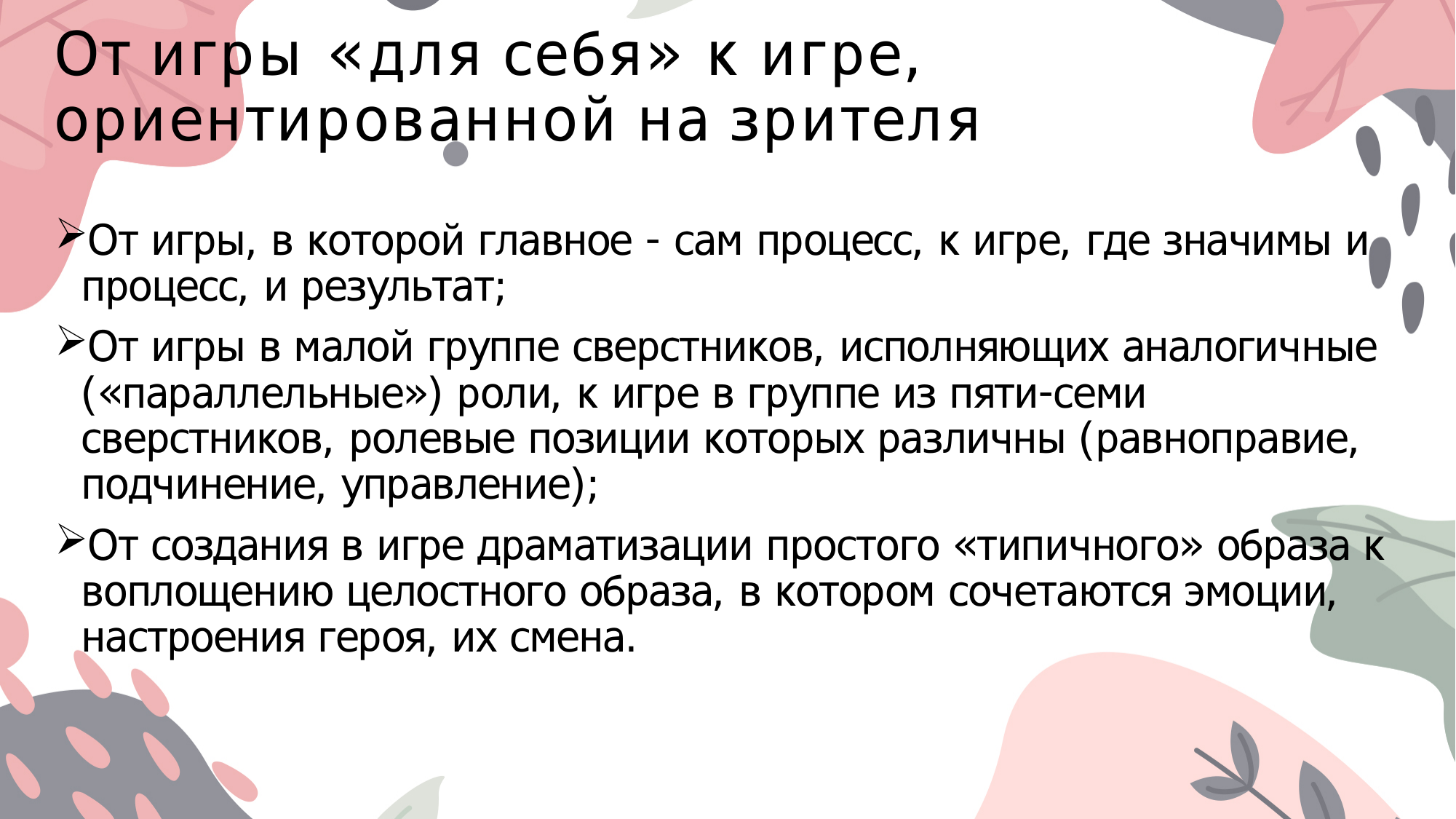

# От игры «для себя» к игре, ориентированной на зрителя
От игры, в которой главное - сам процесс, к игре, где значимы и процесс, и результат;
От игры в малой группе сверстников, исполняющих аналогичные («параллельные») роли, к игре в группе из пяти-семи сверстников, ролевые позиции которых различны (равноправие, подчинение, управление);
От создания в игре драматизации простого «типичного» образа к воплощению целостного образа, в котором сочетаются эмоции, настроения героя, их смена.